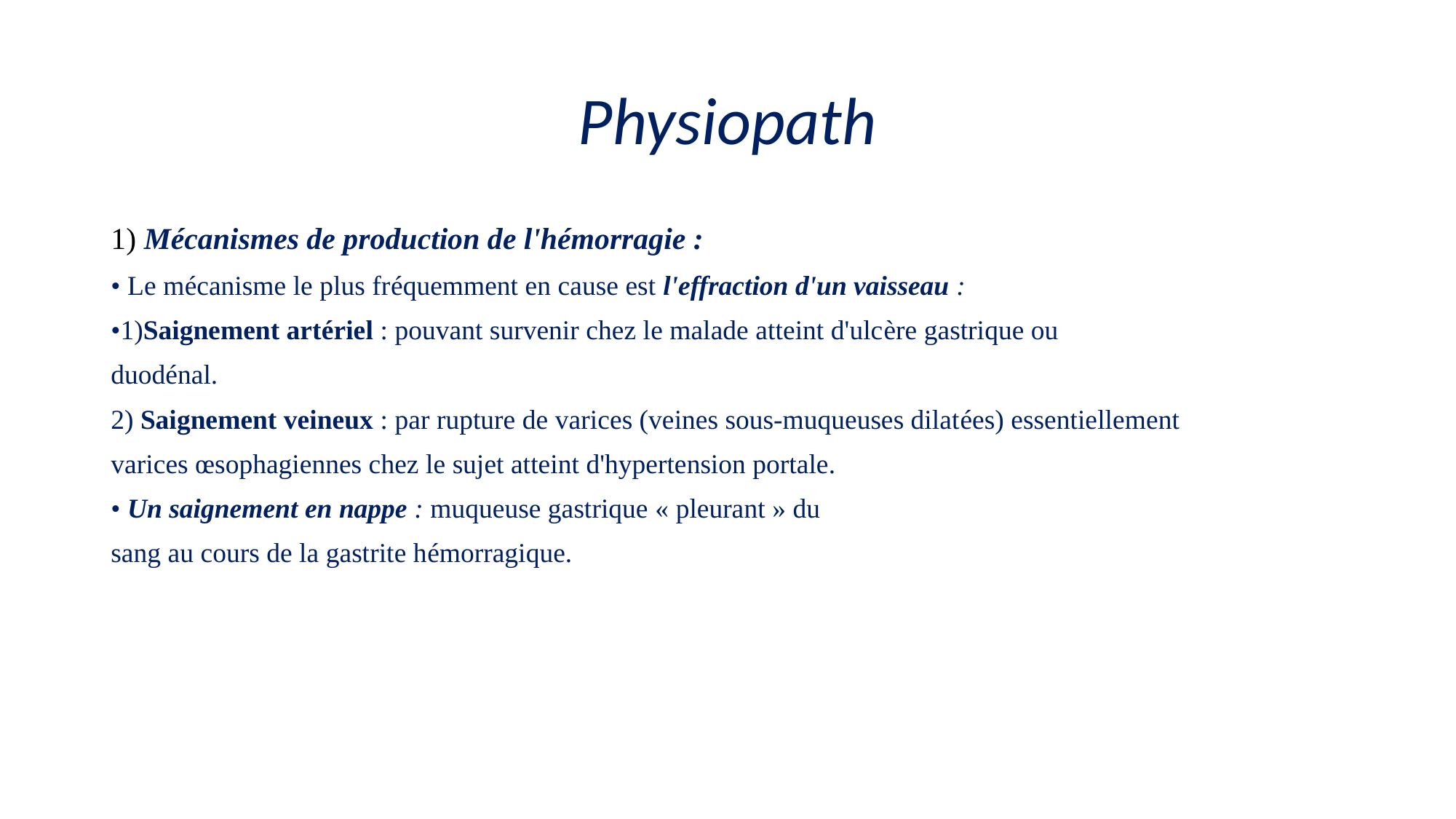

# Physiopath
1) Mécanismes de production de l'hémorragie :
• Le mécanisme le plus fréquemment en cause est l'effraction d'un vaisseau :
•1)Saignement artériel : pouvant survenir chez le malade atteint d'ulcère gastrique ou
duodénal.
2) Saignement veineux : par rupture de varices (veines sous-muqueuses dilatées) essentiellement
varices œsophagiennes chez le sujet atteint d'hypertension portale.
• Un saignement en nappe : muqueuse gastrique « pleurant » du
sang au cours de la gastrite hémorragique.